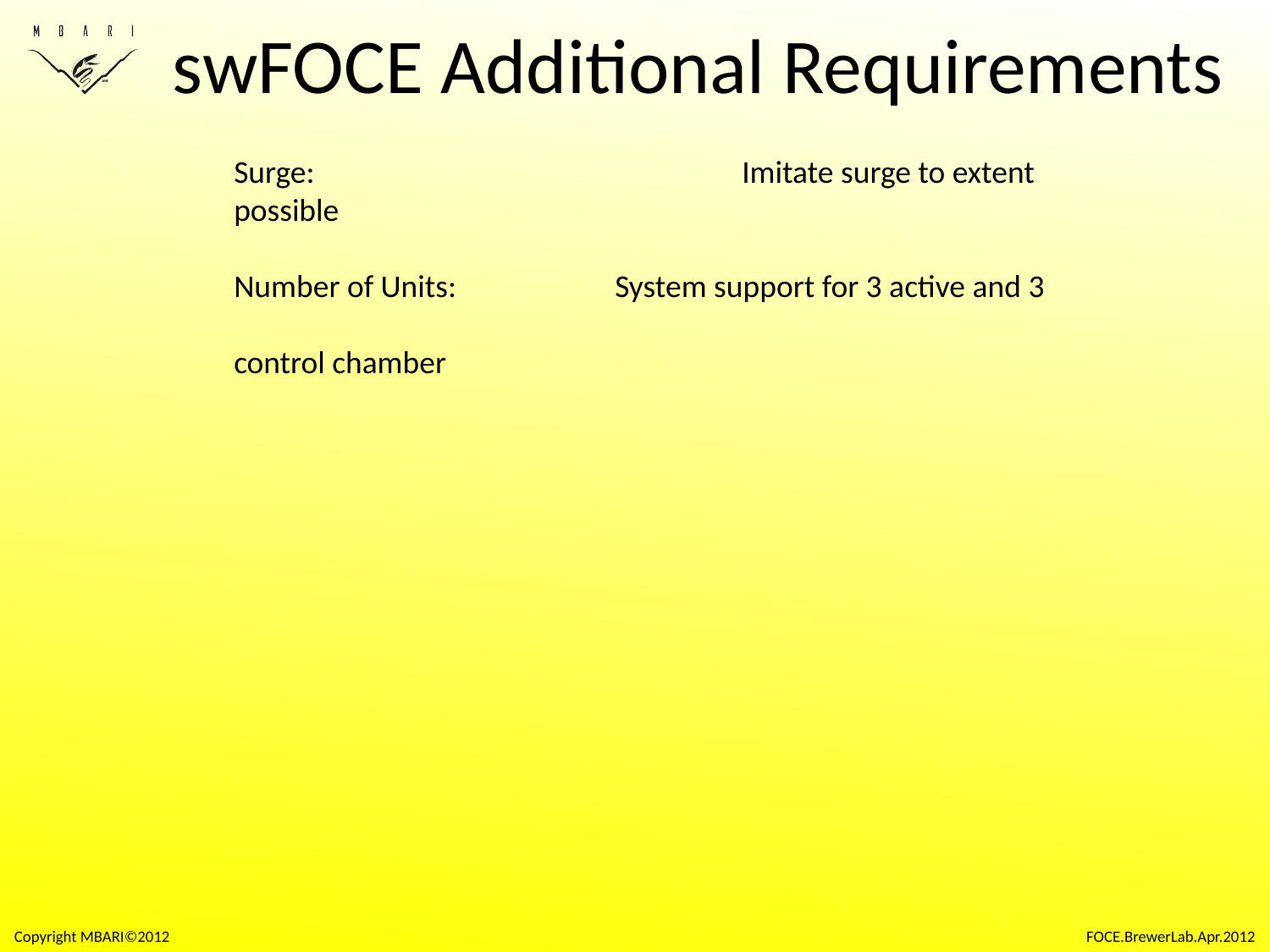

# swFOCE Additional Requirements
Surge:			 	Imitate surge to extent possible

Number of Units: 		System support for 3 active and 3 						control chamber